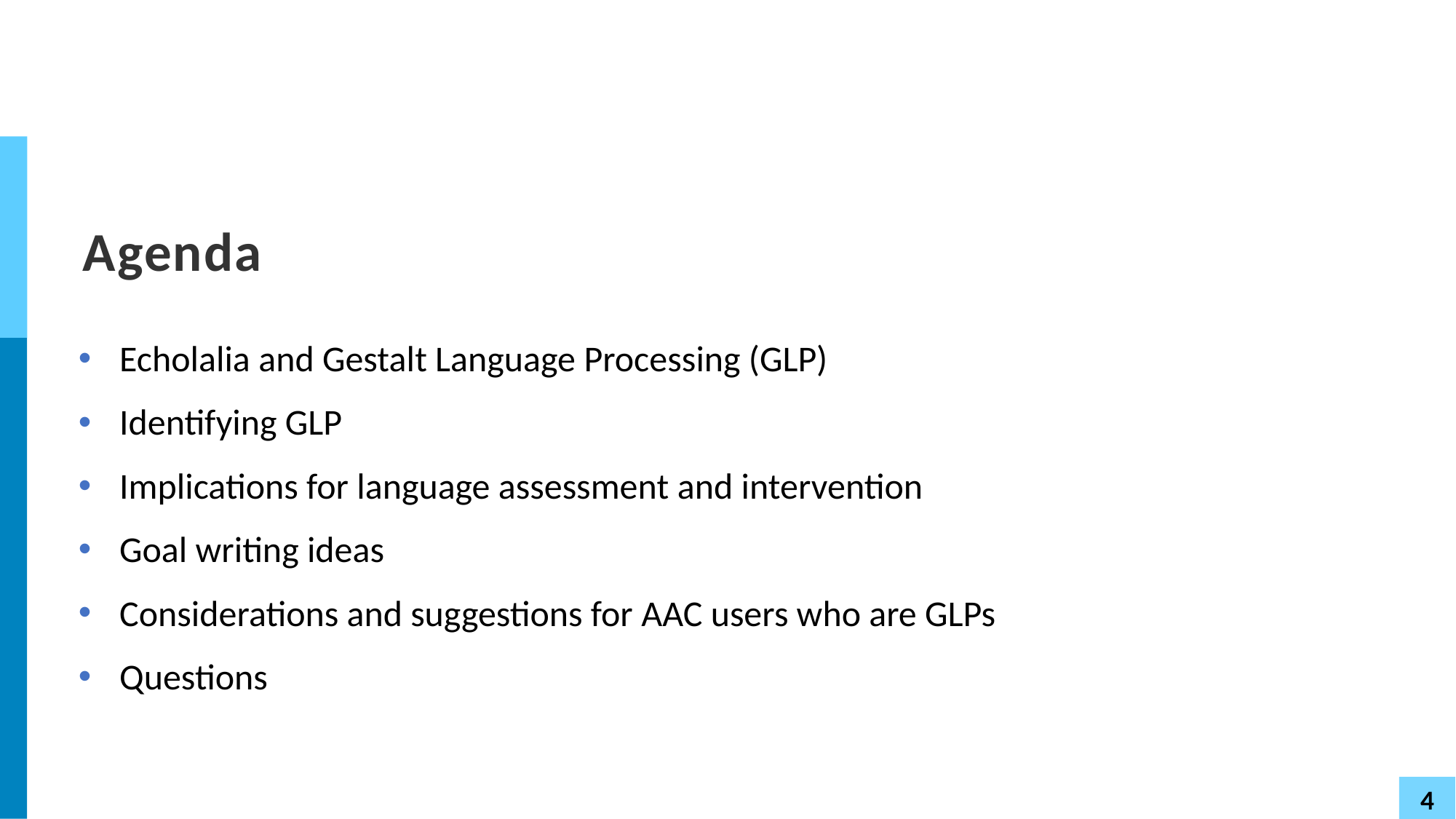

# Agenda
Echolalia and Gestalt Language Processing (GLP)
Identifying GLP
Implications for language assessment and intervention
Goal writing ideas
Considerations and suggestions for AAC users who are GLPs
Questions